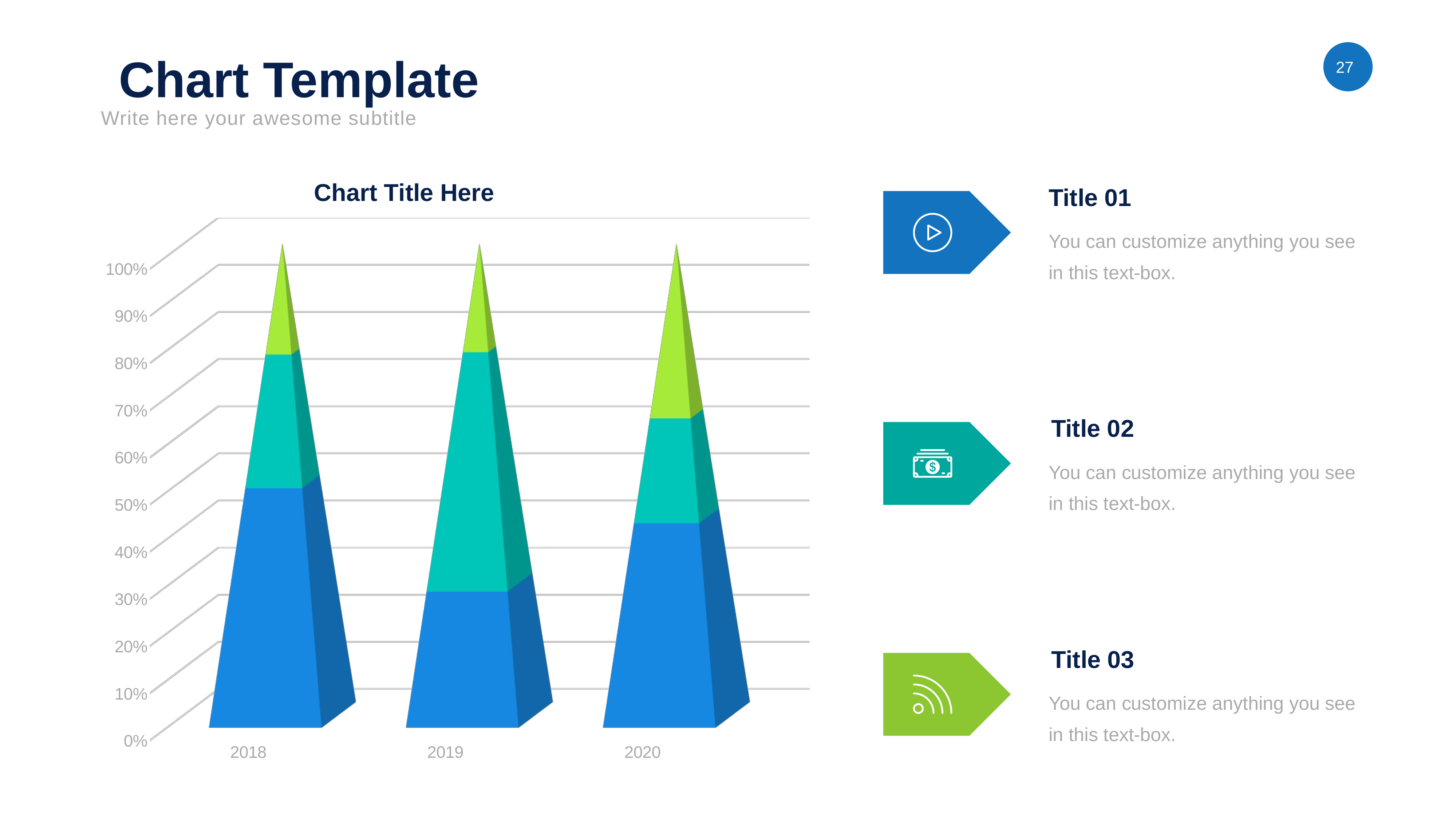

Chart Template
Write here your awesome subtitle
Chart Title Here
Title 01

[unsupported chart]

You can customize anything you see in this text-box.
Title 02

You can customize anything you see in this text-box.

Title 03

You can customize anything you see in this text-box.